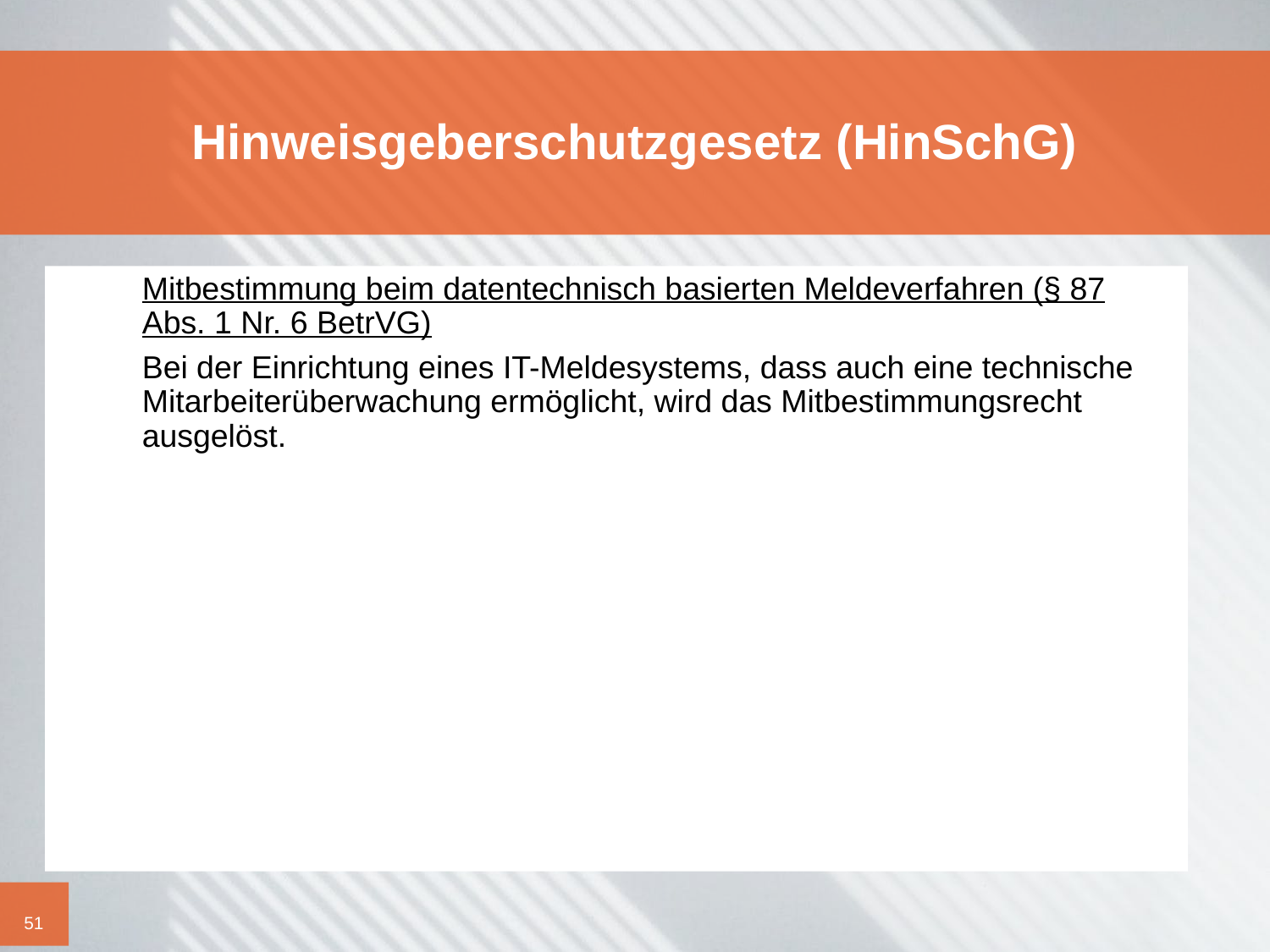

# Hinweisgeberschutzgesetz (HinSchG)
	Mitbestimmung beim datentechnisch basierten Meldeverfahren (§ 87 Abs. 1 Nr. 6 BetrVG)
	Bei der Einrichtung eines IT-Meldesystems, dass auch eine technische Mitarbeiterüberwachung ermöglicht, wird das Mitbestimmungsrecht ausgelöst.